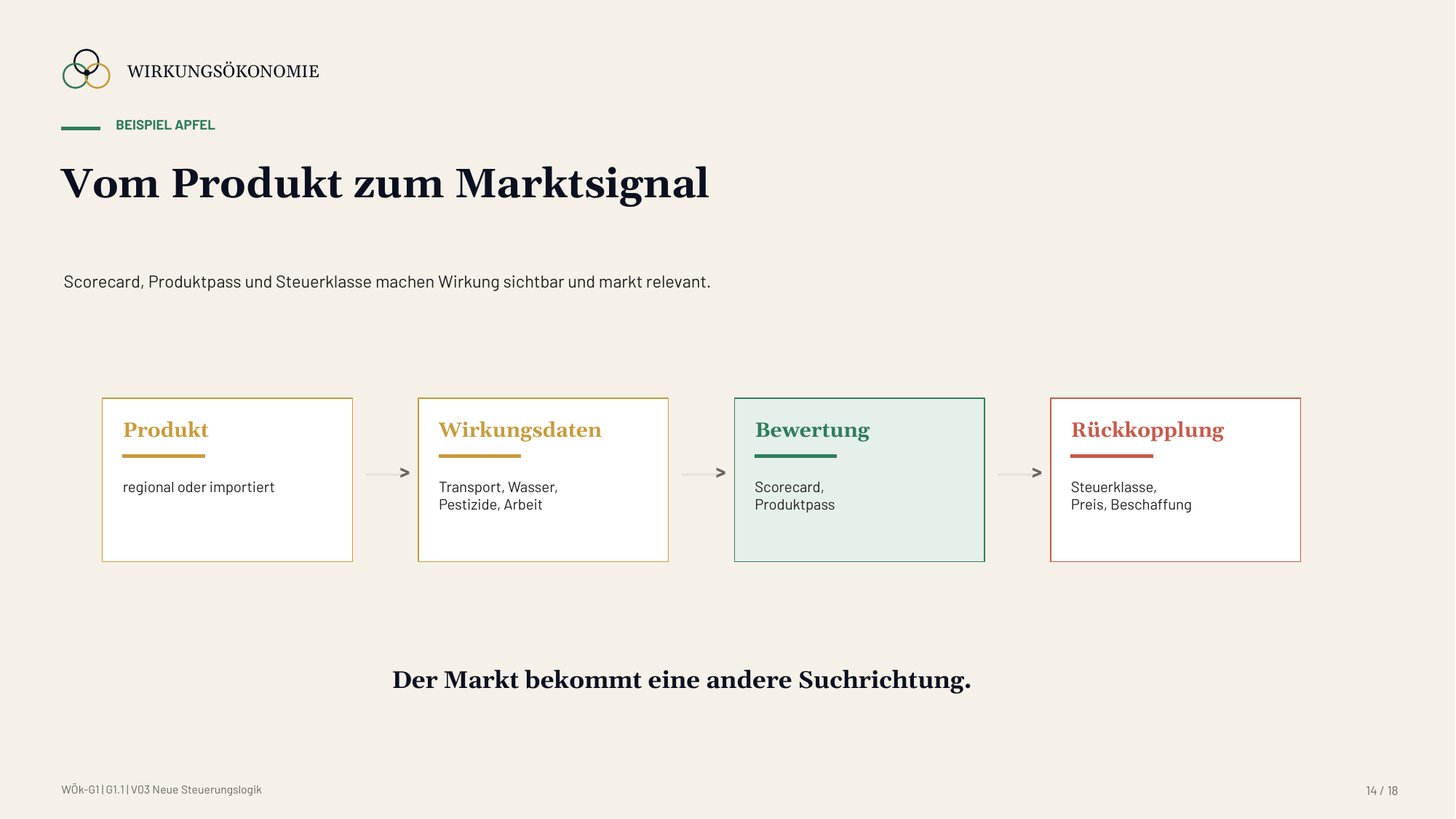

WIRKUNGSÖKONOMIE

BEISPIEL APFEL

Vom Produkt zum Marktsignal
Scorecard, Produktpass und Steuerklasse machen Wirkung sichtbar und markt relevant.

Produkt
Wirkungsdaten
Bewertung
Rückkopplung

>
>
>

regional oder importiert
Transport, Wasser,
Pestizide, Arbeit
Scorecard,
Produktpass
Steuerklasse,
Preis, Beschaffung
Der Markt bekommt eine andere Suchrichtung.
WÖk-G1 | G1.1 | V03 Neue Steuerungslogik
14 / 18